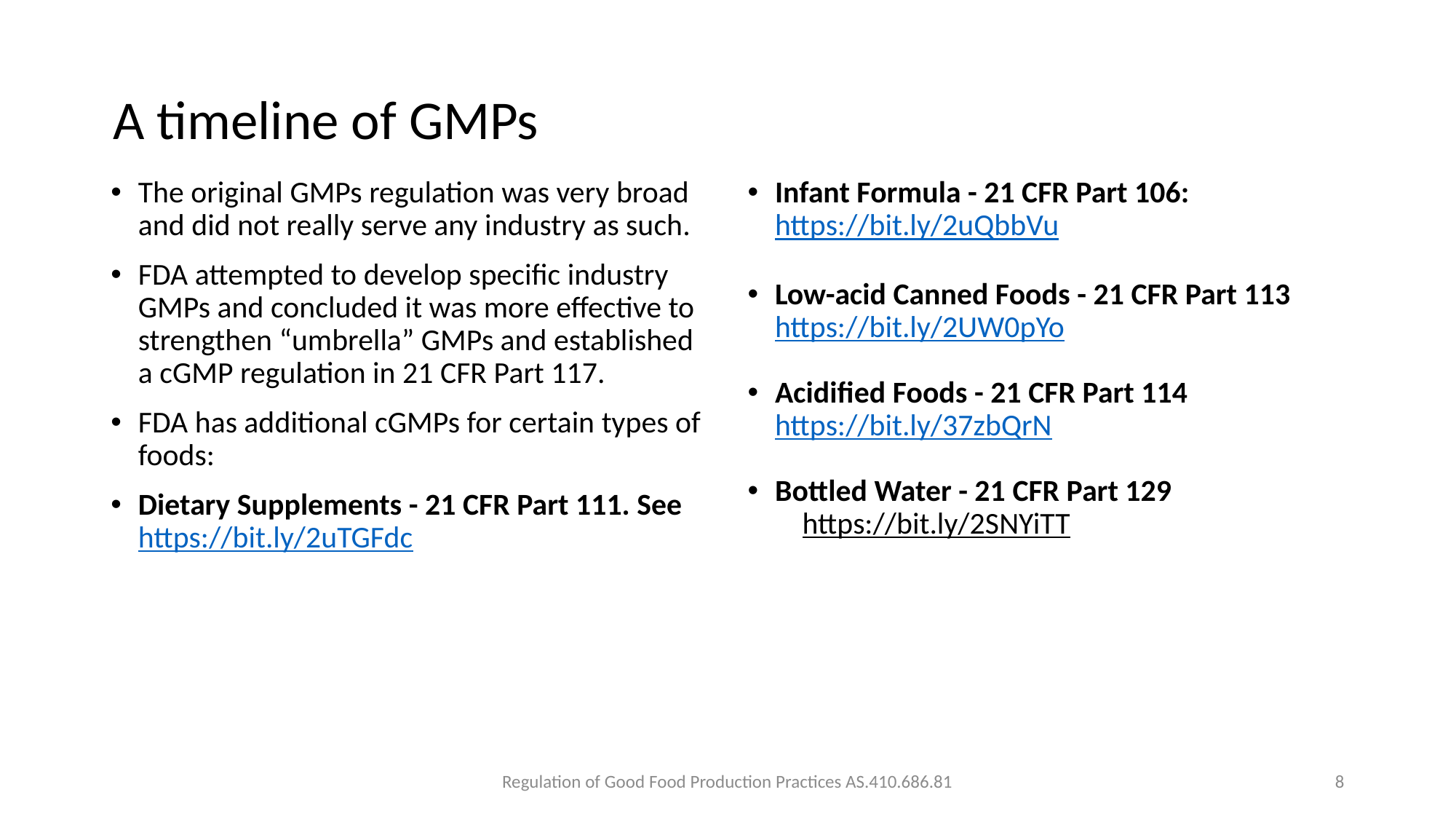

# A timeline of GMPs
The original GMPs regulation was very broad and did not really serve any industry as such.
FDA attempted to develop specific industry GMPs and concluded it was more effective to strengthen “umbrella” GMPs and established a cGMP regulation in 21 CFR Part 117.
FDA has additional cGMPs for certain types of foods:
Dietary Supplements - 21 CFR Part 111. See https://bit.ly/2uTGFdc

Infant Formula - 21 CFR Part 106: https://bit.ly/2uQbbVu
Low-acid Canned Foods - 21 CFR Part 113 https://bit.ly/2UW0pYo

Acidified Foods - 21 CFR Part 114 https://bit.ly/37zbQrN

Bottled Water - 21 CFR Part 129
https://bit.ly/2SNYiTT

Regulation of Good Food Production Practices AS.410.686.81
8